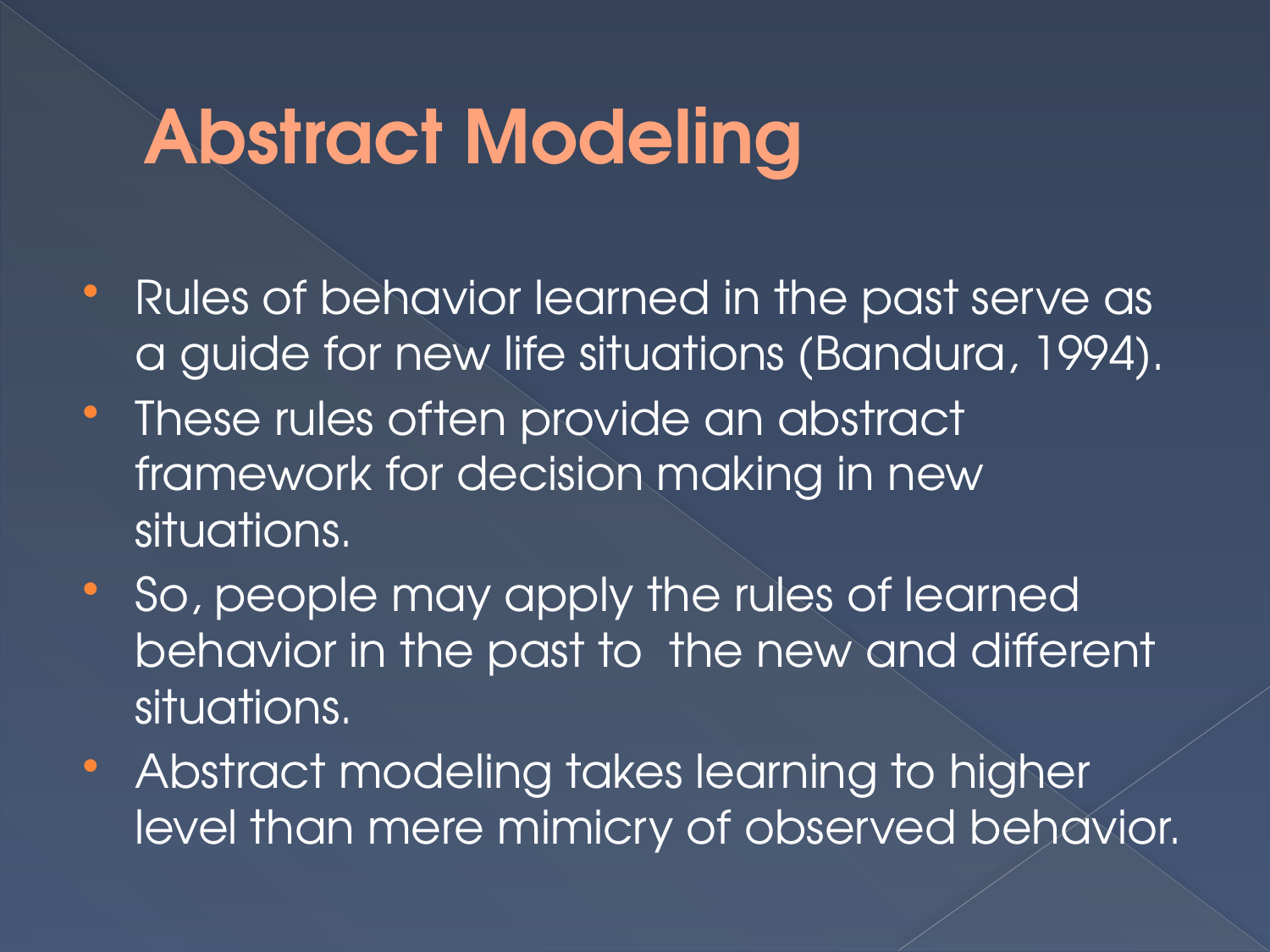

# Abstract Modeling
Rules of behavior learned in the past serve as a guide for new life situations (Bandura, 1994).
These rules often provide an abstract framework for decision making in new situations.
So, people may apply the rules of learned behavior in the past to  the new and different situations.
Abstract modeling takes learning to higher level than mere mimicry of observed behavior.